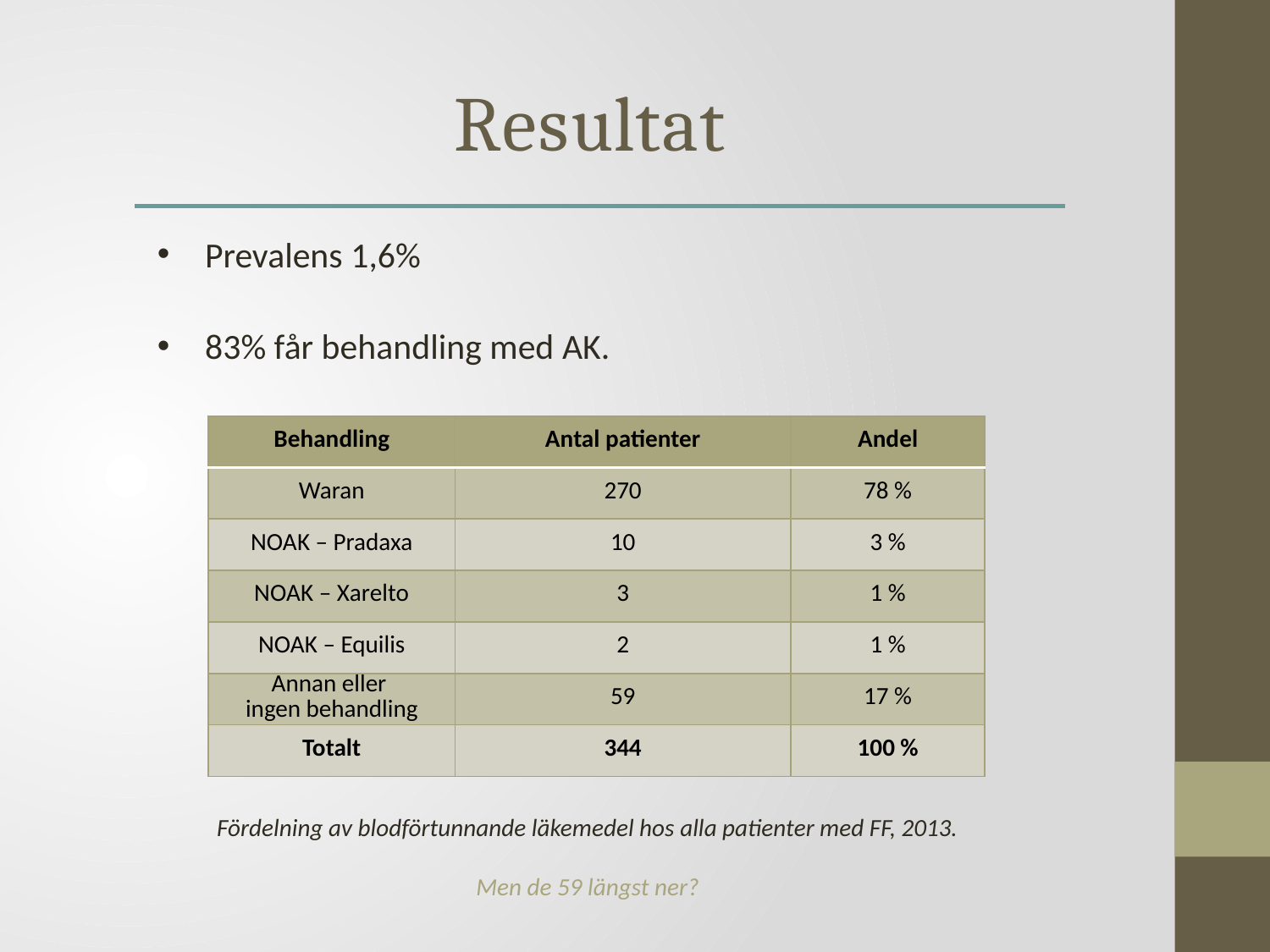

Resultat
Prevalens 1,6%
83% får behandling med AK.
| Behandling | Antal patienter | Andel |
| --- | --- | --- |
| Waran | 270 | 78 % |
| NOAK – Pradaxa | 10 | 3 % |
| NOAK – Xarelto | 3 | 1 % |
| NOAK – Equilis | 2 | 1 % |
| Annan eller ingen behandling | 59 | 17 % |
| Totalt | 344 | 100 % |
Fördelning av blodförtunnande läkemedel hos alla patienter med FF, 2013.

Men de 59 längst ner?